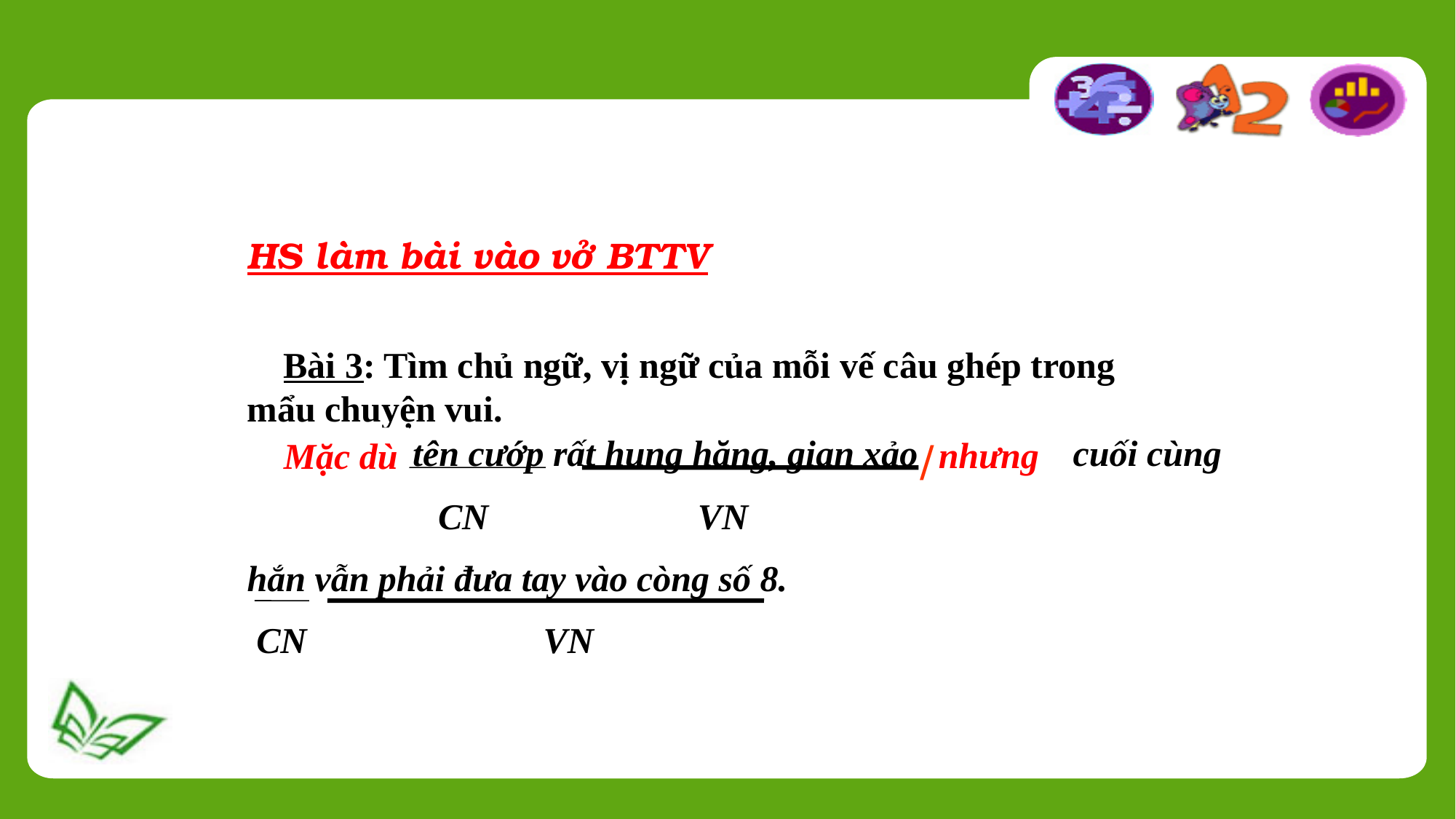

# HS làm bài vào vở BTTV
     Bài 3: Tìm chủ ngữ, vị ngữ của mỗi vế câu ghép trong
 mẩu chuyện vui.
    Mặc dù tên cướp rất hung hăng, gian xảo   nhưng   cuối cùng
                     CN                       VN
hắn vẫn phải đưa tay vào còng số 8.
 CN                          VN
nhưng
Mặc dù
/